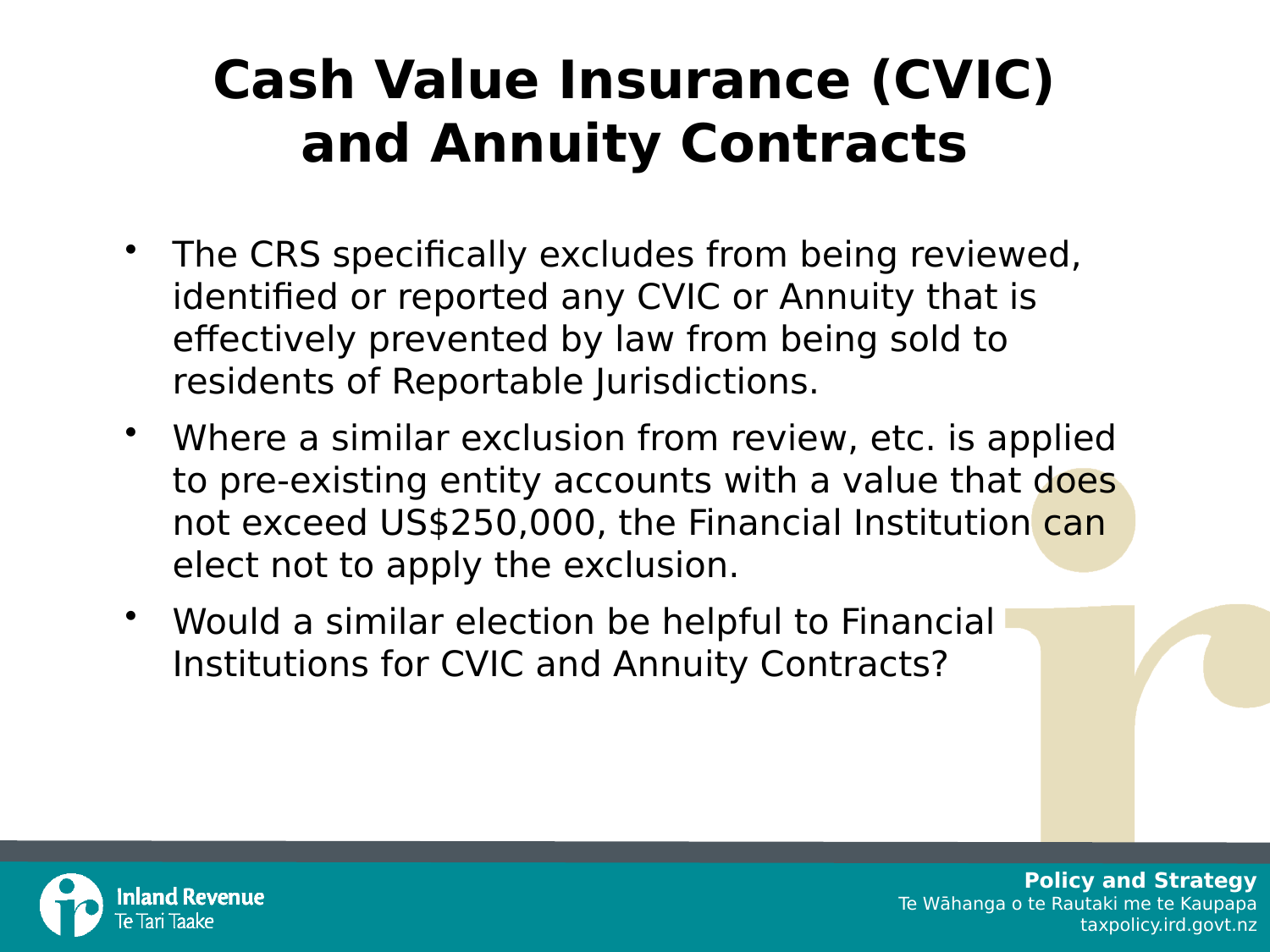

# Cash Value Insurance (CVIC) and Annuity Contracts
The CRS specifically excludes from being reviewed, identified or reported any CVIC or Annuity that is effectively prevented by law from being sold to residents of Reportable Jurisdictions.
Where a similar exclusion from review, etc. is applied to pre-existing entity accounts with a value that does not exceed US$250,000, the Financial Institution can elect not to apply the exclusion.
Would a similar election be helpful to Financial Institutions for CVIC and Annuity Contracts?